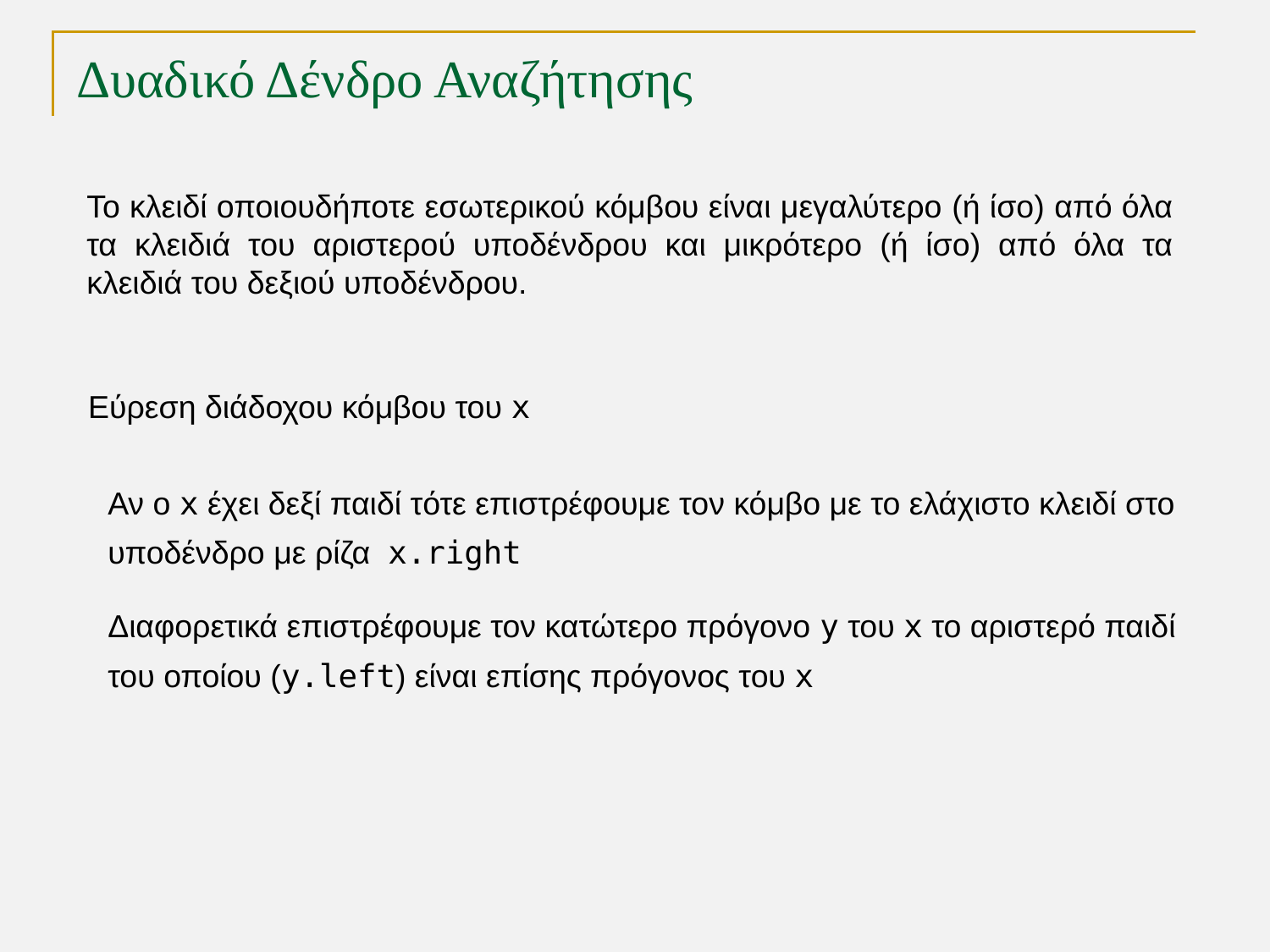

# Δυαδικό Δένδρο Αναζήτησης
Το κλειδί οποιουδήποτε εσωτερικού κόμβου είναι μεγαλύτερο (ή ίσο) από όλα τα κλειδιά του αριστερού υποδένδρου και μικρότερο (ή ίσο) από όλα τα κλειδιά του δεξιού υποδένδρου.
Εύρεση διάδοχου κόμβου του x
Αν ο x έχει δεξί παιδί τότε επιστρέφουμε τον κόμβο με το ελάχιστο κλειδί στο υποδένδρο με ρίζα  x.right
Διαφορετικά επιστρέφουμε τον κατώτερο πρόγονο y του x το αριστερό παιδί του οποίου (y.left) είναι επίσης πρόγονος του x

TexPoint fonts used in EMF.
Read the TexPoint manual before you delete this box.: AAAAA